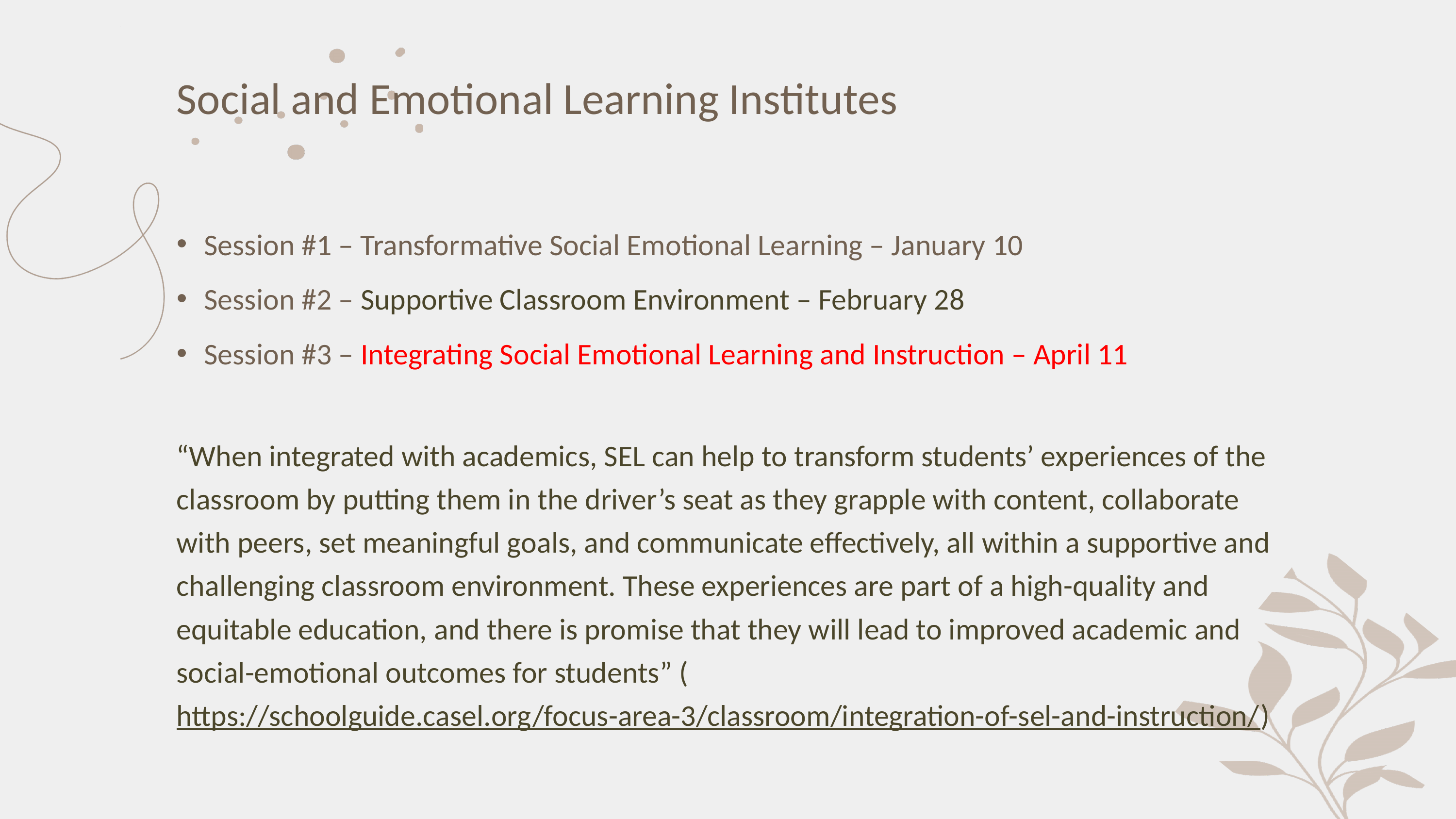

# Social and Emotional Learning Institutes
Session #1 – Transformative Social Emotional Learning – January 10
Session #2 – Supportive Classroom Environment – February 28
Session #3 – Integrating Social Emotional Learning and Instruction – April 11

“When integrated with academics, SEL can help to transform students’ experiences of the classroom by putting them in the driver’s seat as they grapple with content, collaborate with peers, set meaningful goals, and communicate effectively, all within a supportive and challenging classroom environment. These experiences are part of a high-quality and equitable education, and there is promise that they will lead to improved academic and social-emotional outcomes for students” (https://schoolguide.casel.org/focus-area-3/classroom/integration-of-sel-and-instruction/)